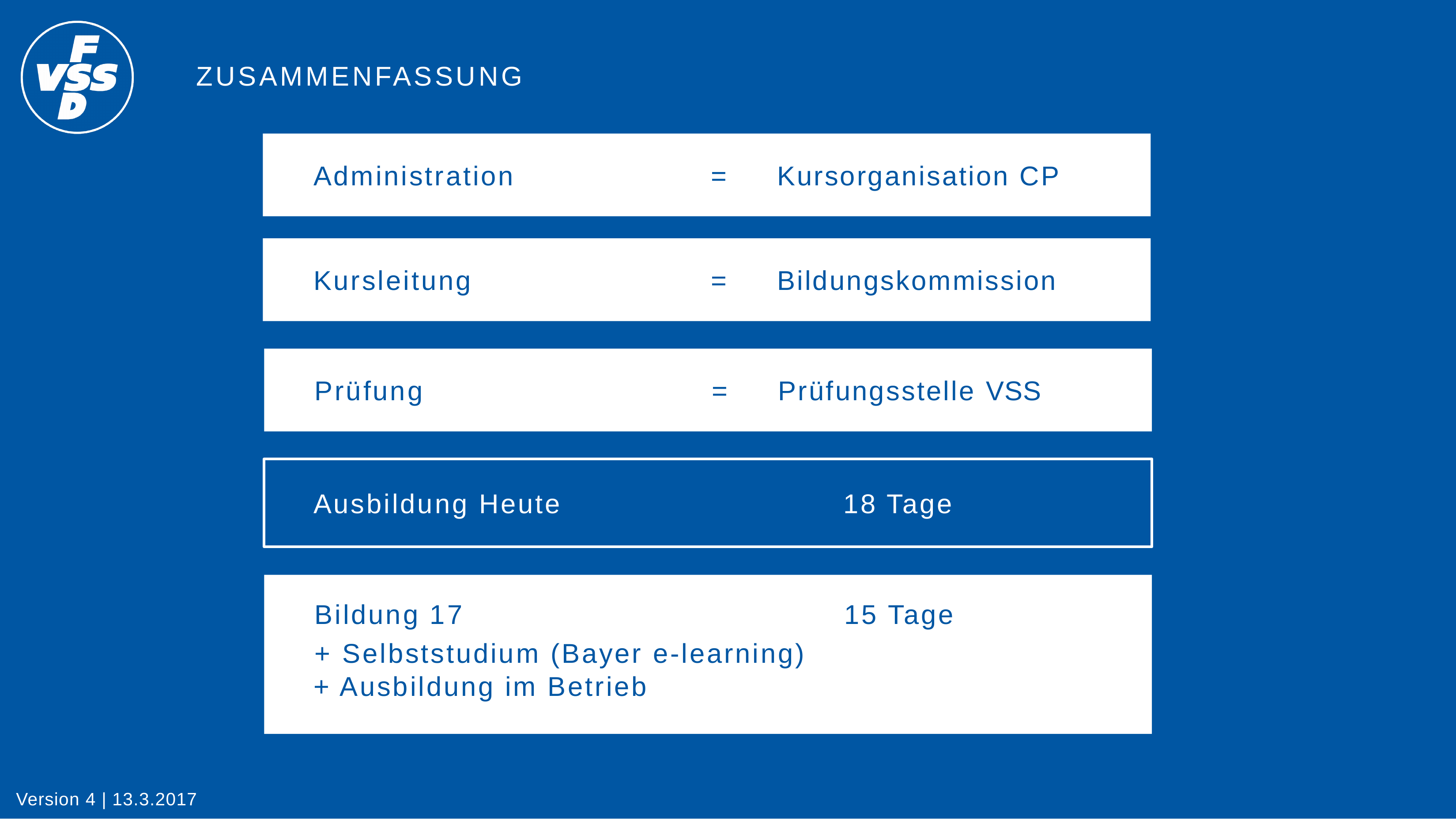

ZUSAMMENFASSUNG

Administration			=	Kursorganisation CP

Kursleitung			=	Bildungskommission

Prüfung			=	Prüfungsstelle VSS

Ausbildung Heute					18 Tage

Bildung 17					15 Tage
+ Selbststudium (Bayer e-learning)
+ Ausbildung im Betrieb
Version 4 | 13.3.2017